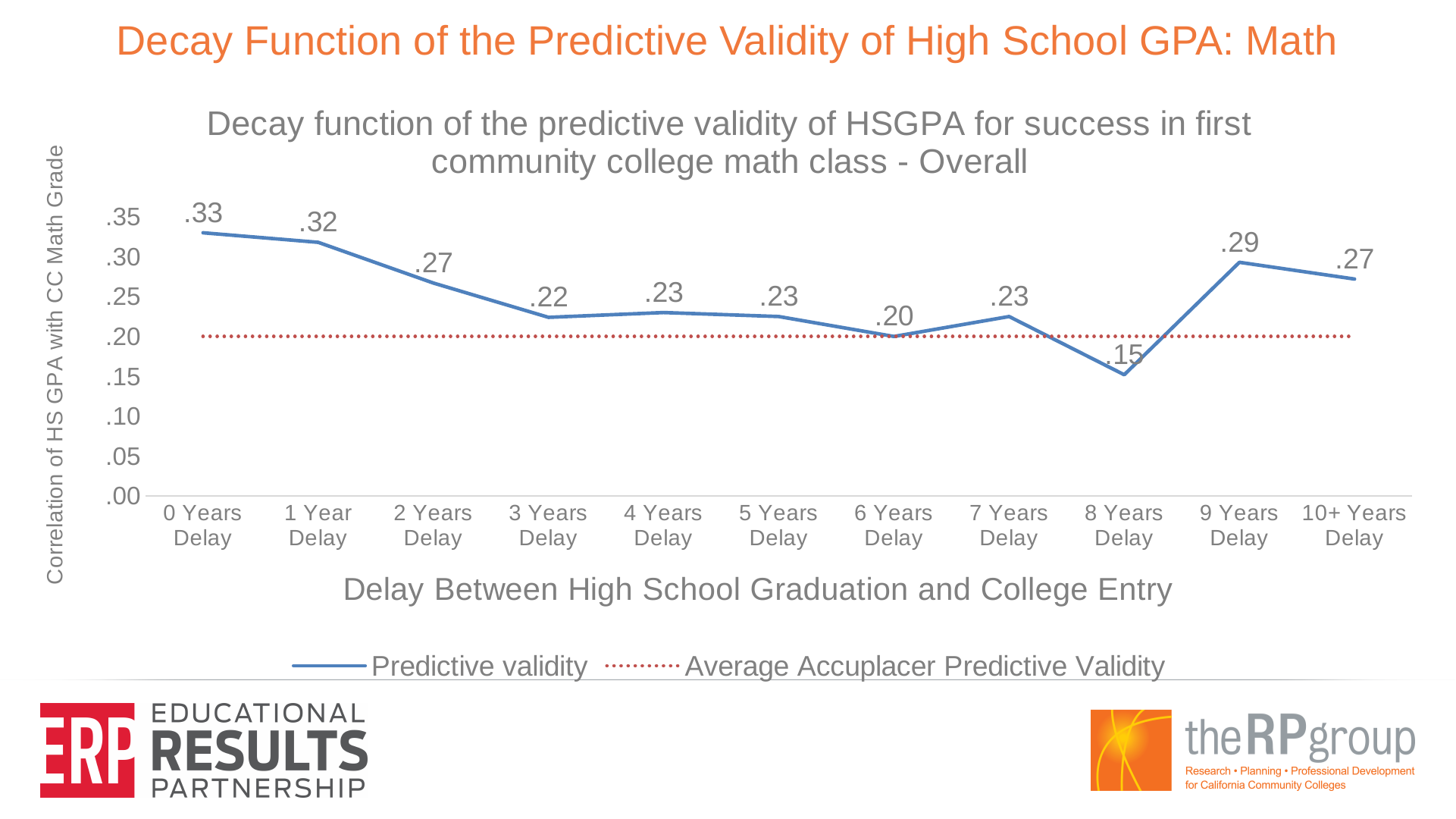

# Decay Function of the Predictive Validity of High School GPA: Math

### Chart: Decay function of the predictive validity of HSGPA for success in first community college math class - Overall

| Category | Predictive validity | Average Accuplacer Predictive Validity |
|---|---|---|
| 0 Years Delay | 0.33 | 0.2 |
| 1 Year Delay | 0.318 | 0.2 |
| 2 Years Delay | 0.267 | 0.2 |
| 3 Years Delay | 0.224 | 0.2 |
| 4 Years Delay | 0.23 | 0.2 |
| 5 Years Delay | 0.225 | 0.2 |
| 6 Years Delay | 0.2 | 0.2 |
| 7 Years Delay | 0.225 | 0.2 |
| 8 Years Delay | 0.152 | 0.2 |
| 9 Years Delay | 0.293 | 0.2 |
| 10+ Years Delay | 0.272 | 0.2 |